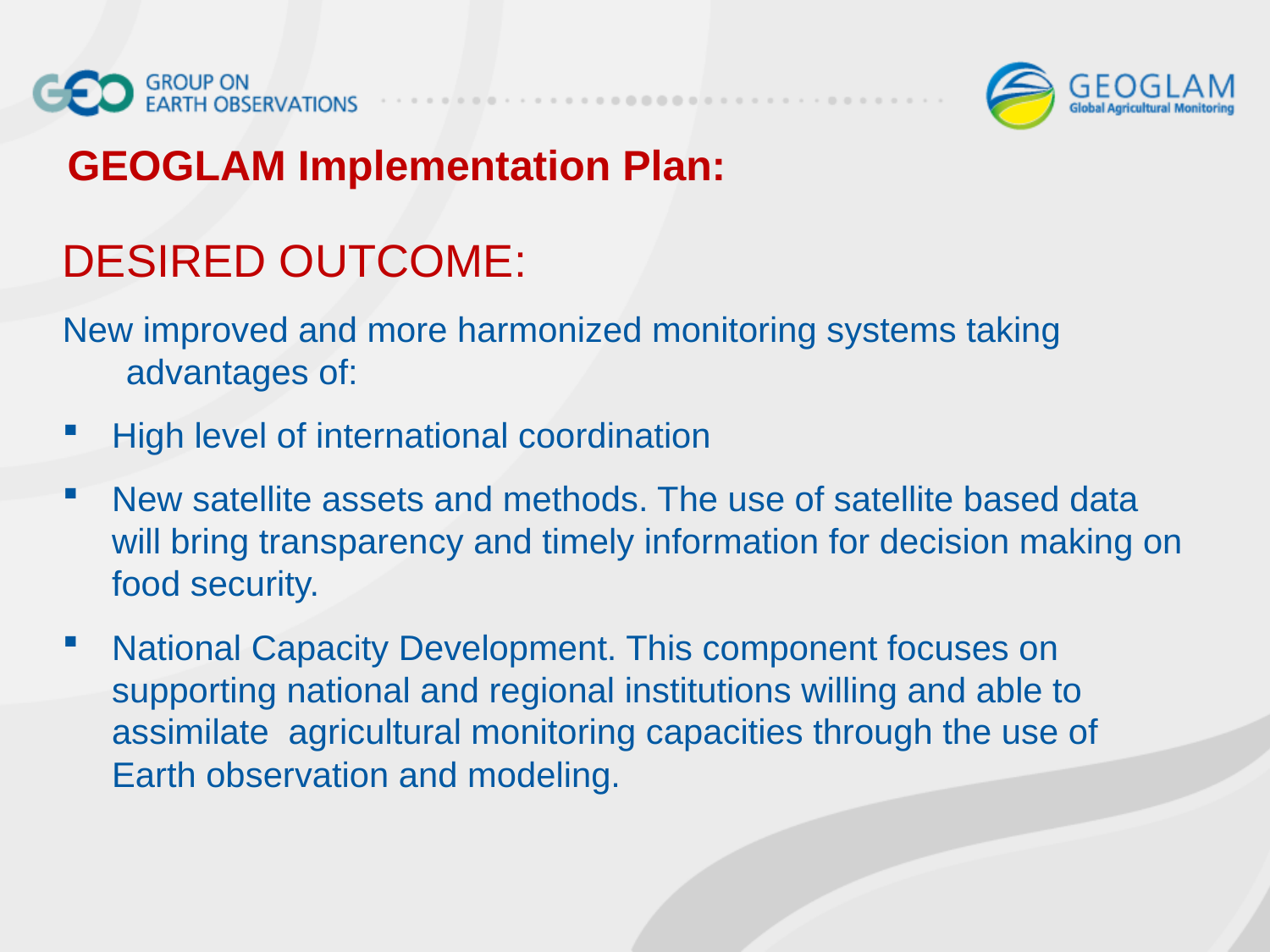

GEOGLAM Implementation Plan:
DESIRED OUTCOME:
New improved and more harmonized monitoring systems taking advantages of:
High level of international coordination
New satellite assets and methods. The use of satellite based data will bring transparency and timely information for decision making on food security.
National Capacity Development. This component focuses on supporting national and regional institutions willing and able to assimilate  agricultural monitoring capacities through the use of Earth observation and modeling.